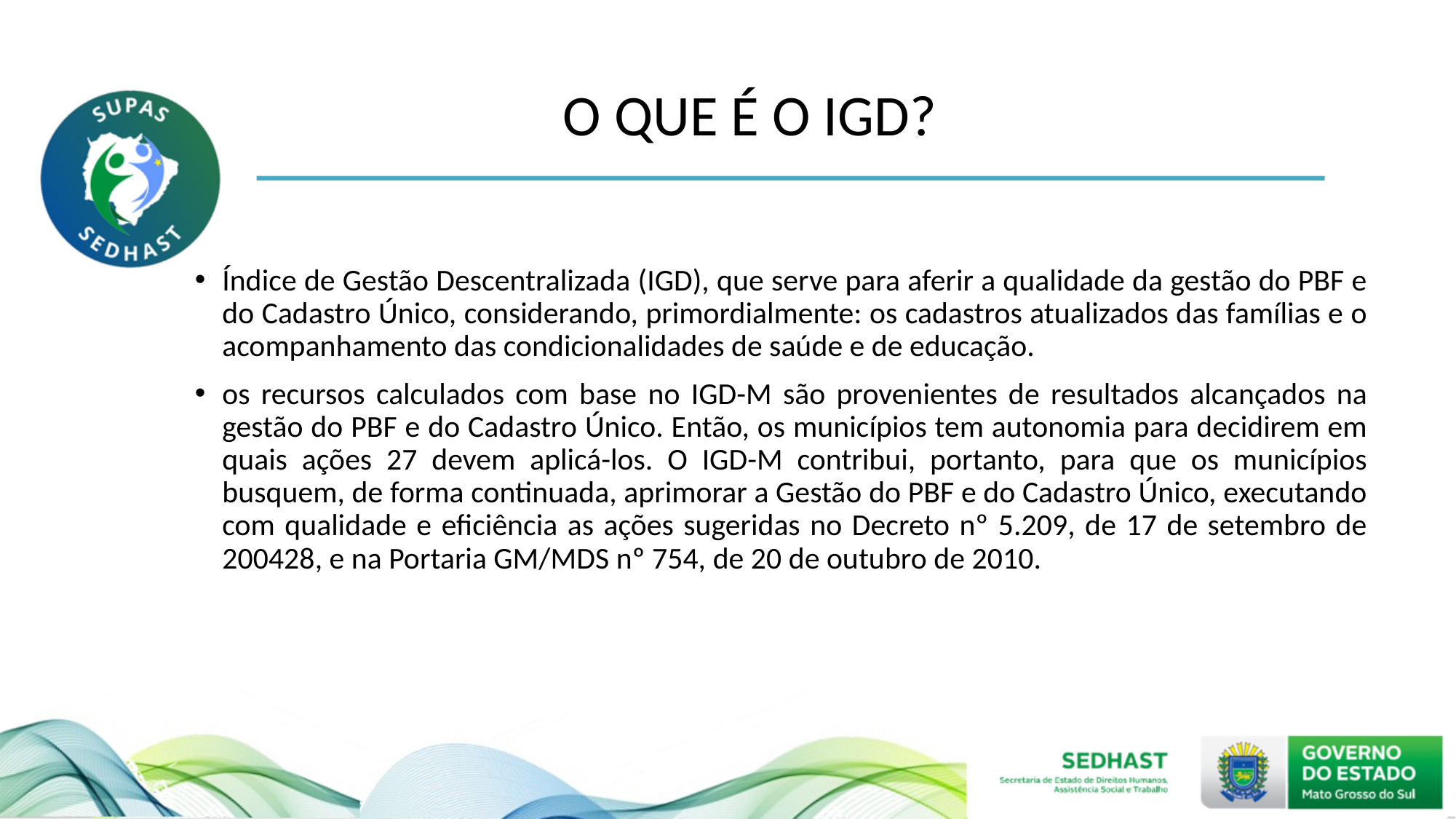

# O QUE É O IGD?

Índice de Gestão Descentralizada (IGD), que serve para aferir a qualidade da gestão do PBF e do Cadastro Único, considerando, primordialmente: os cadastros atualizados das famílias e o acompanhamento das condicionalidades de saúde e de educação.
os recursos calculados com base no IGD-M são provenientes de resultados alcançados na gestão do PBF e do Cadastro Único. Então, os municípios tem autonomia para decidirem em quais ações 27 devem aplicá-los. O IGD-M contribui, portanto, para que os municípios busquem, de forma continuada, aprimorar a Gestão do PBF e do Cadastro Único, executando com qualidade e eficiência as ações sugeridas no Decreto nº 5.209, de 17 de setembro de 200428, e na Portaria GM/MDS nº 754, de 20 de outubro de 2010.